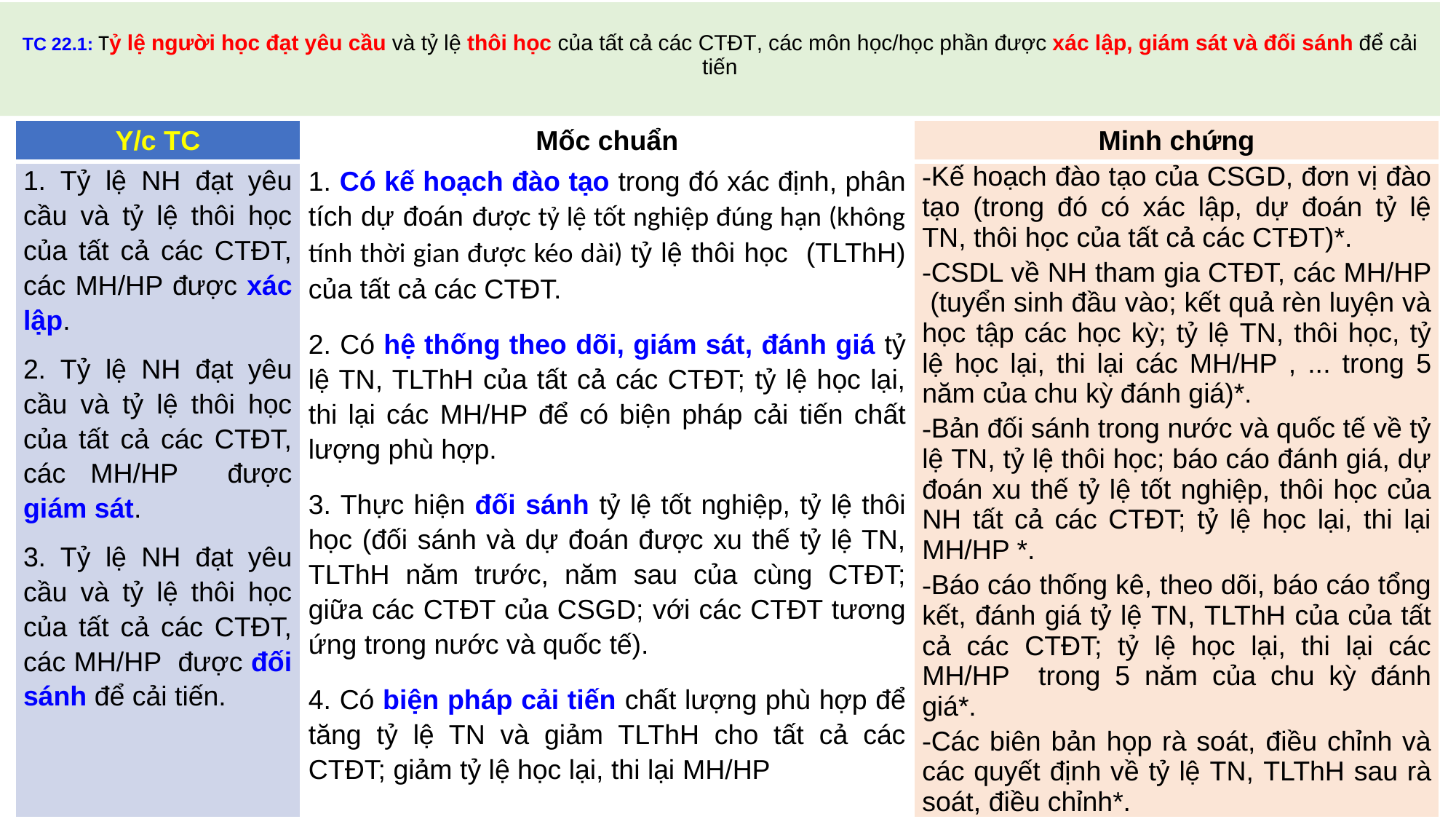

# TC 22.1: Tỷ lệ người học đạt yêu cầu và tỷ lệ thôi học của tất cả các CTĐT, các môn học/học phần được xác lập, giám sát và đối sánh để cải tiến
| Y/c TC | Mốc chuẩn | Minh chứng |
| --- | --- | --- |
| 1. Tỷ lệ NH đạt yêu cầu và tỷ lệ thôi học của tất cả các CTĐT, các MH/HP được xác lập. 2. Tỷ lệ NH đạt yêu cầu và tỷ lệ thôi học của tất cả các CTĐT, các MH/HP được giám sát. 3. Tỷ lệ NH đạt yêu cầu và tỷ lệ thôi học của tất cả các CTĐT, các MH/HP được đối sánh để cải tiến. | 1. Có kế hoạch đào tạo trong đó xác định, phân tích dự đoán được tỷ lệ tốt nghiệp đúng hạn (không tính thời gian được kéo dài) tỷ lệ thôi học (TLThH) của tất cả các CTĐT. 2. Có hệ thống theo dõi, giám sát, đánh giá tỷ lệ TN, TLThH của tất cả các CTĐT; tỷ lệ học lại, thi lại các MH/HP để có biện pháp cải tiến chất lượng phù hợp. 3. Thực hiện đối sánh tỷ lệ tốt nghiệp, tỷ lệ thôi học (đối sánh và dự đoán được xu thế tỷ lệ TN, TLThH năm trước, năm sau của cùng CTĐT; giữa các CTĐT của CSGD; với các CTĐT tương ứng trong nước và quốc tế). 4. Có biện pháp cải tiến chất lượng phù hợp để tăng tỷ lệ TN và giảm TLThH cho tất cả các CTĐT; giảm tỷ lệ học lại, thi lại MH/HP | Kế hoạch đào tạo của CSGD, đơn vị đào tạo (trong đó có xác lập, dự đoán tỷ lệ TN, thôi học của tất cả các CTĐT)\*. CSDL về NH tham gia CTĐT, các MH/HP (tuyển sinh đầu vào; kết quả rèn luyện và học tập các học kỳ; tỷ lệ TN, thôi học, tỷ lệ học lại, thi lại các MH/HP , ... trong 5 năm của chu kỳ đánh giá)\*. Bản đối sánh trong nước và quốc tế về tỷ lệ TN, tỷ lệ thôi học; báo cáo đánh giá, dự đoán xu thế tỷ lệ tốt nghiệp, thôi học của NH tất cả các CTĐT; tỷ lệ học lại, thi lại MH/HP \*. Báo cáo thống kê, theo dõi, báo cáo tổng kết, đánh giá tỷ lệ TN, TLThH của của tất cả các CTĐT; tỷ lệ học lại, thi lại các MH/HP trong 5 năm của chu kỳ đánh giá\*. Các biên bản họp rà soát, điều chỉnh và các quyết định về tỷ lệ TN, TLThH sau rà soát, điều chỉnh\*. |